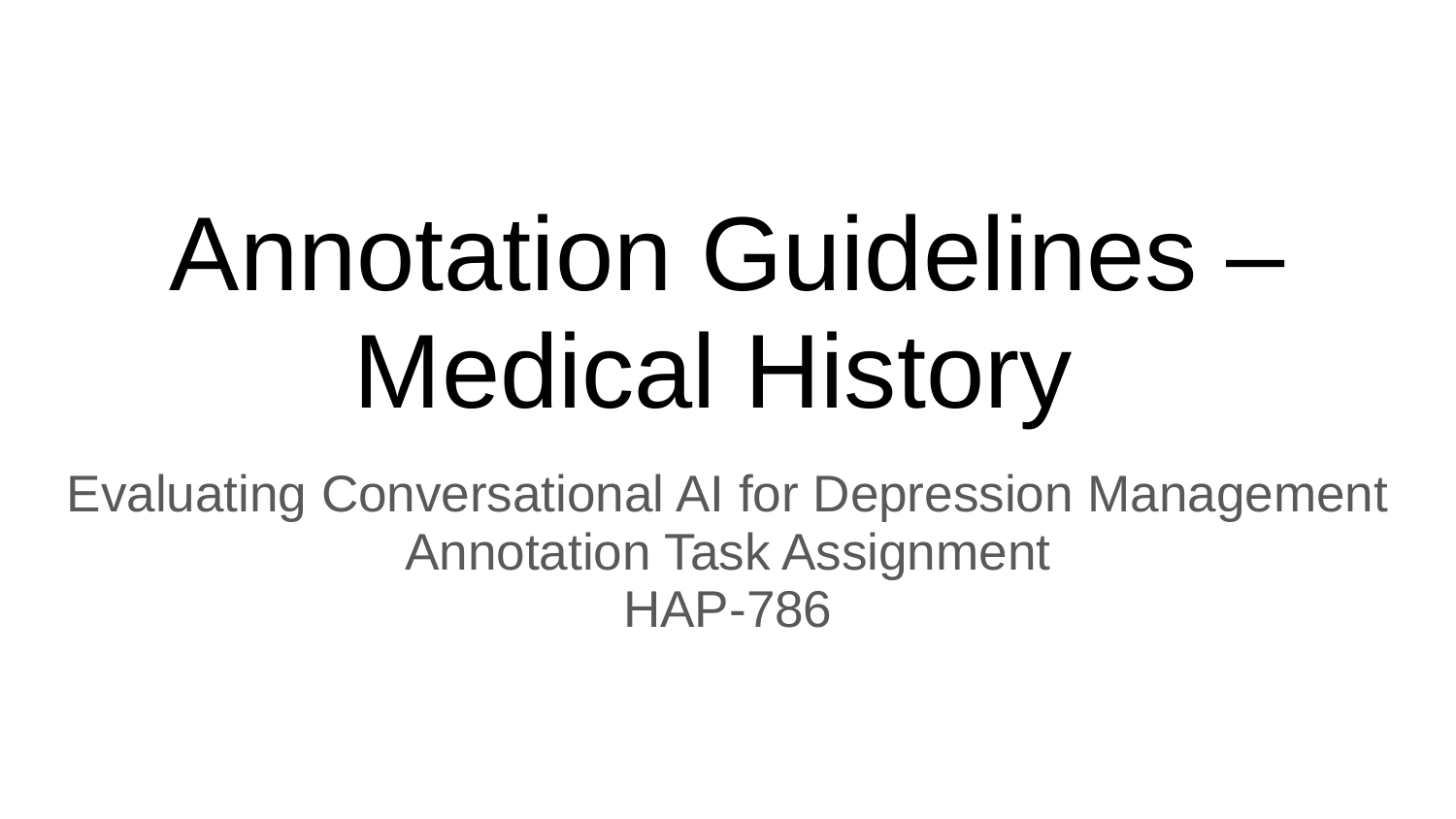

# Annotation Guidelines – Medical History
Evaluating Conversational AI for Depression Management
Annotation Task Assignment
HAP-786